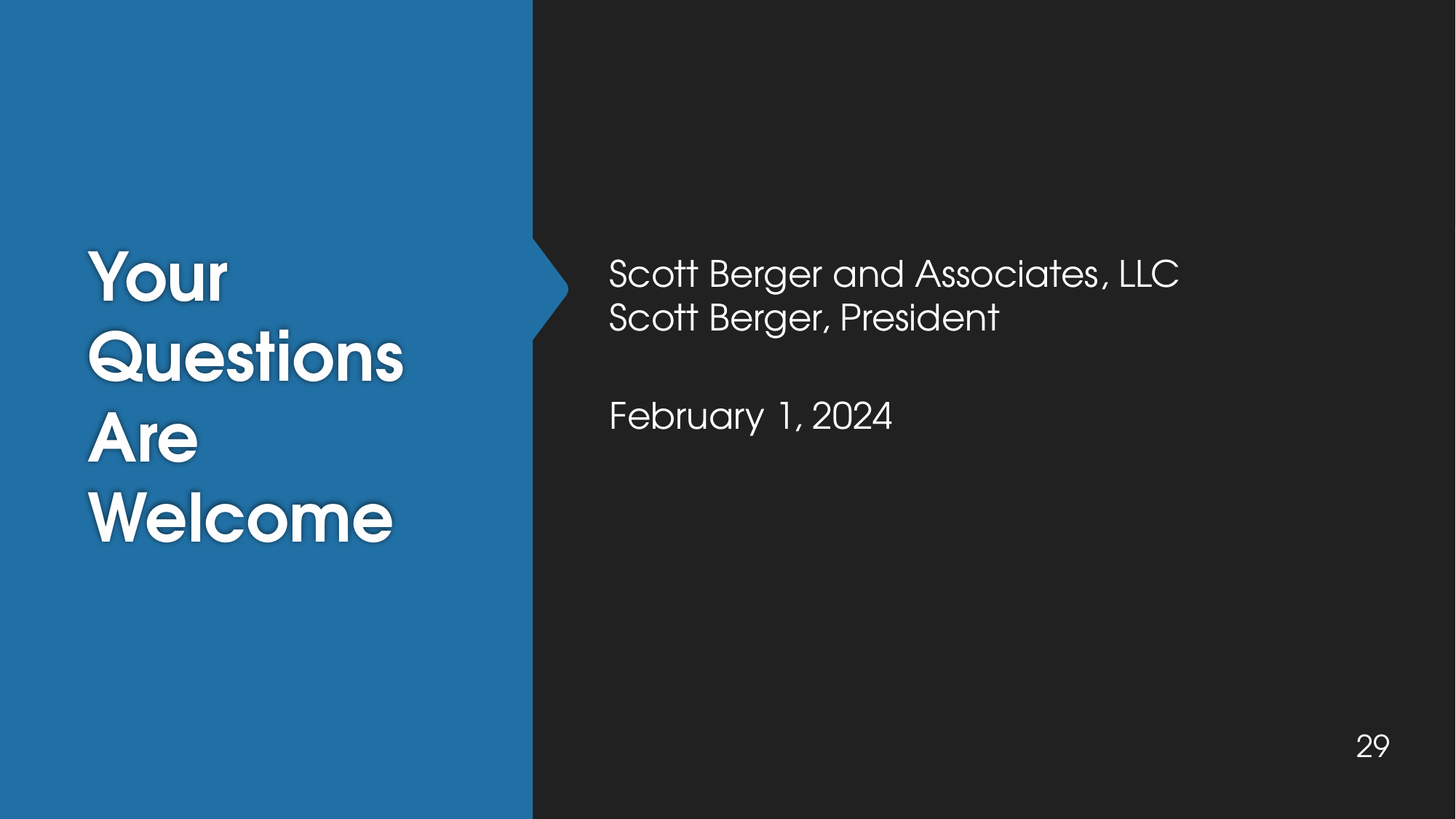

# Your Questions Are Welcome
Scott Berger and Associates, LLC
Scott Berger, President
February 1, 2024
29